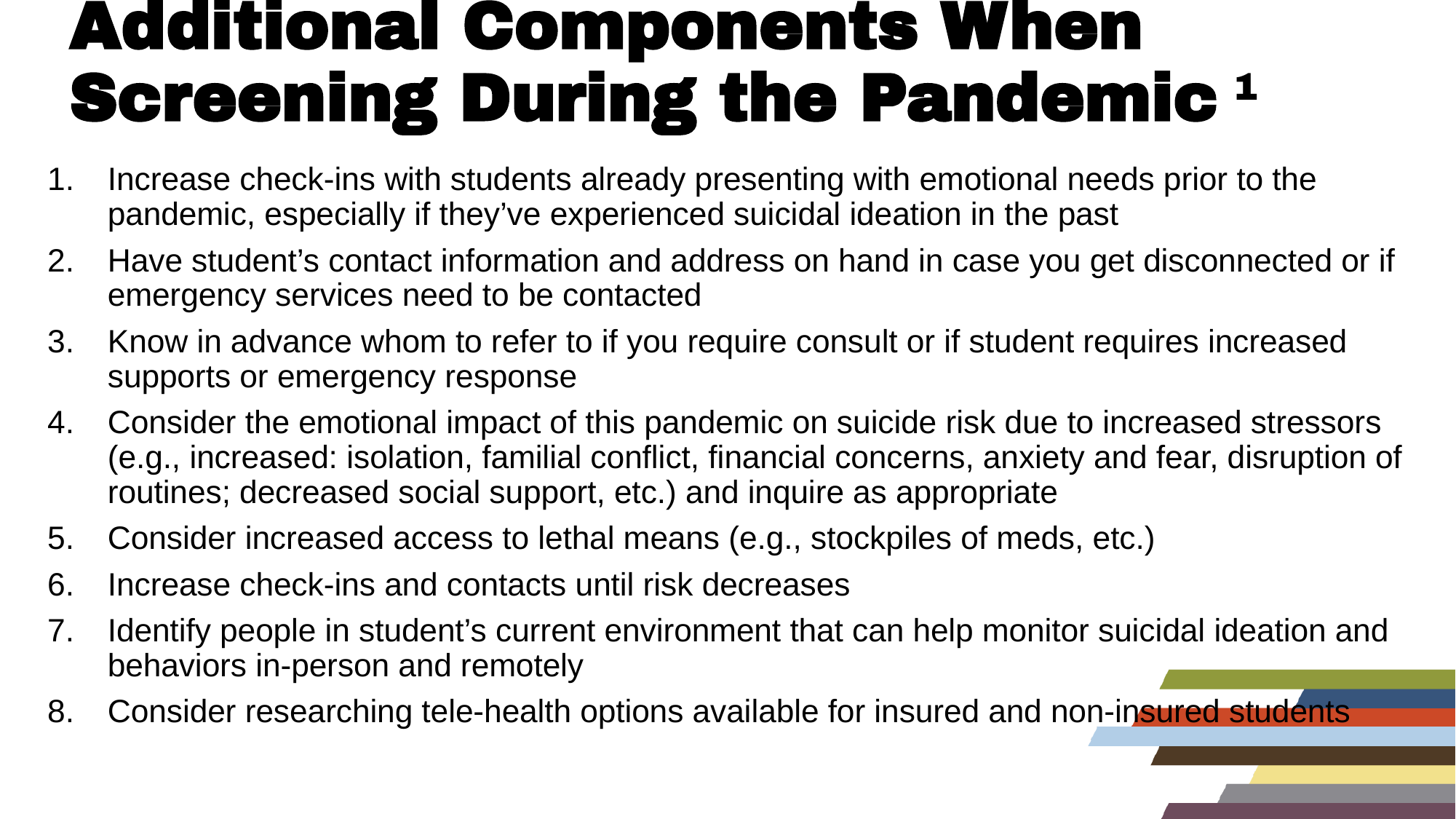

# Additional Components When Screening During the Pandemic 1
Increase check-ins with students already presenting with emotional needs prior to the pandemic, especially if they’ve experienced suicidal ideation in the past
Have student’s contact information and address on hand in case you get disconnected or if emergency services need to be contacted
Know in advance whom to refer to if you require consult or if student requires increased supports or emergency response
Consider the emotional impact of this pandemic on suicide risk due to increased stressors (e.g., increased: isolation, familial conflict, financial concerns, anxiety and fear, disruption of routines; decreased social support, etc.) and inquire as appropriate
Consider increased access to lethal means (e.g., stockpiles of meds, etc.)
Increase check-ins and contacts until risk decreases
Identify people in student’s current environment that can help monitor suicidal ideation and behaviors in-person and remotely
Consider researching tele-health options available for insured and non-insured students